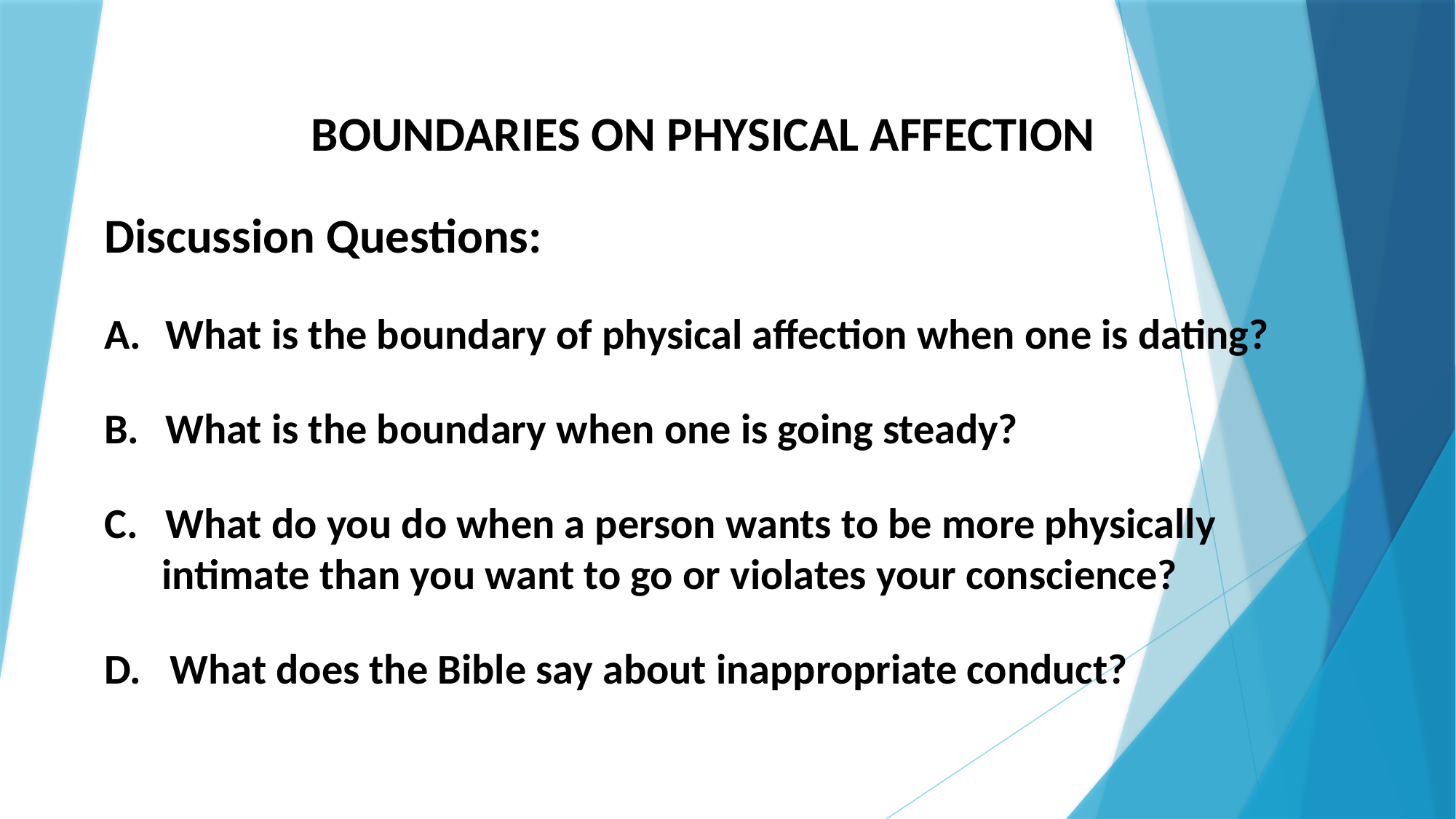

BOUNDARIES ON PHYSICAL AFFECTION

Discussion Questions:

What is the boundary of physical affection when one is dating?

What is the boundary when one is going steady?

What do you do when a person wants to be more physically
      intimate than you want to go or violates your conscience?

D.   What does the Bible say about inappropriate conduct?